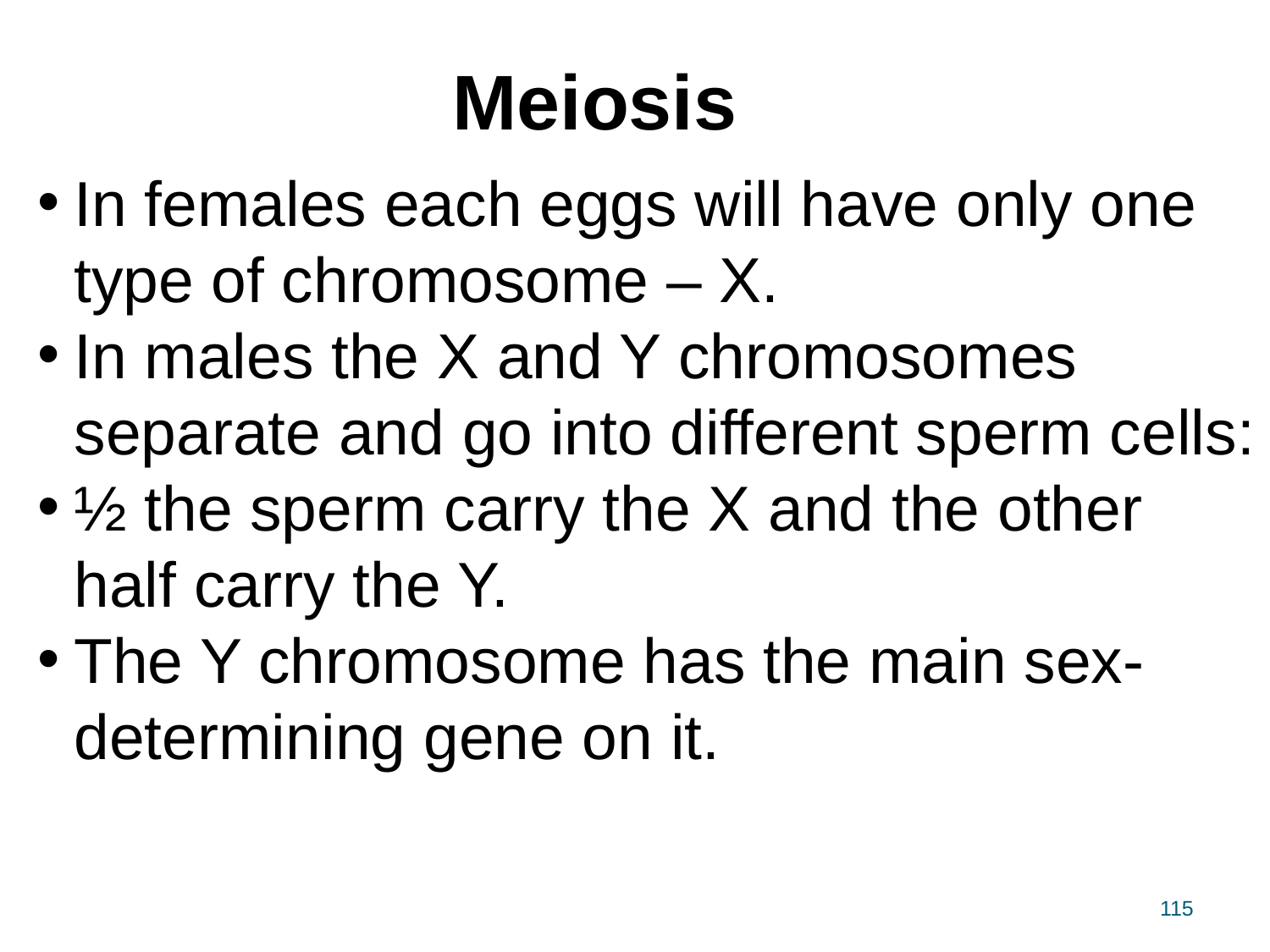

# Meiosis
In females each eggs will have only one type of chromosome – X.
In males the X and Y chromosomes separate and go into different sperm cells:
½ the sperm carry the X and the other half carry the Y.
The Y chromosome has the main sex-determining gene on it.
115